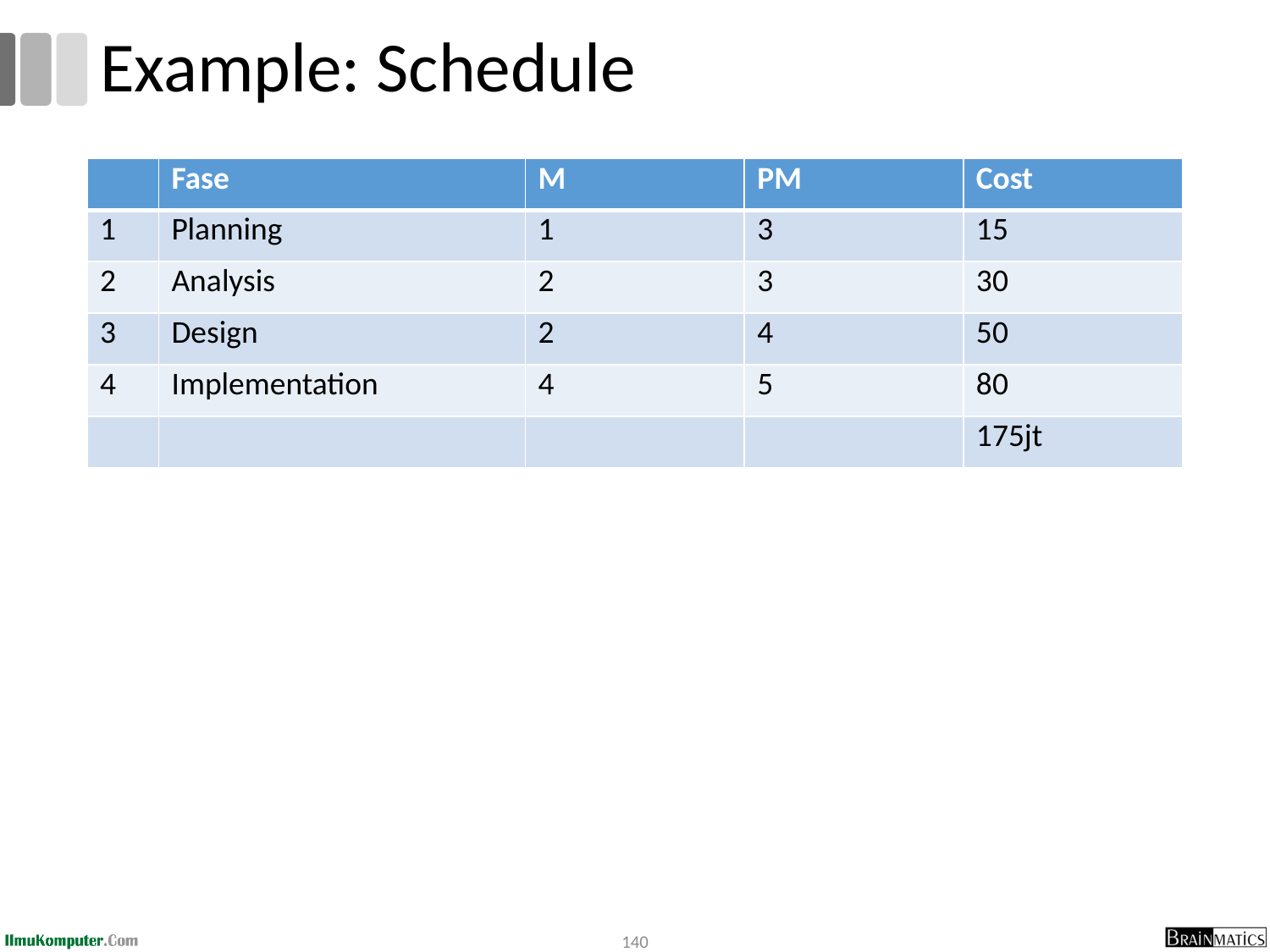

# Example: Schedule
|  | Fase | M | PM | Cost |
| --- | --- | --- | --- | --- |
| 1 | Planning | 1 | 3 | 15 |
| 2 | Analysis | 2 | 3 | 30 |
| 3 | Design | 2 | 4 | 50 |
| 4 | Implementation | 4 | 5 | 80 |
|  |  |  |  | 175jt |
140